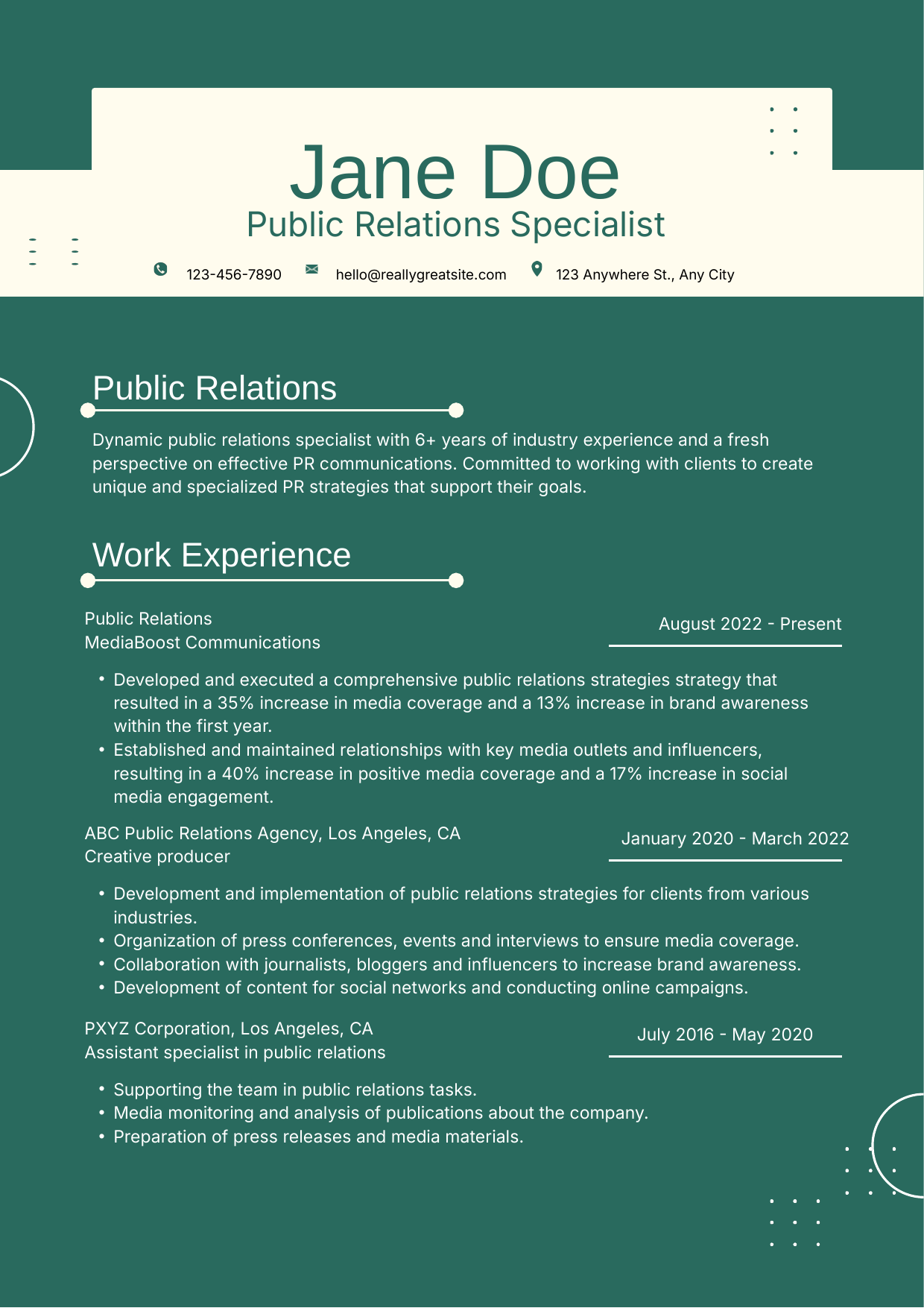

Jane Doe

Public Relations Specialist

123-456-7890
hello@reallygreatsite.com
123 Anywhere St., Any City

Public Relations

Dynamic public relations specialist with 6+ years of industry experience and a fresh perspective on effective PR communications. Committed to working with clients to create unique and specialized PR strategies that support their goals.
Work Experience
Public Relations
MediaBoost Communications
August 2022 - Present
Developed and executed a comprehensive public relations strategies strategy that resulted in a 35% increase in media coverage and a 13% increase in brand awareness within the first year.
Established and maintained relationships with key media outlets and influencers, resulting in a 40% increase in positive media coverage and a 17% increase in social media engagement.
January 2020 - March 2022
ABC Public Relations Agency, Los Angeles, CA
Creative producer
Development and implementation of public relations strategies for clients from various industries.
Organization of press conferences, events and interviews to ensure media coverage.
Collaboration with journalists, bloggers and influencers to increase brand awareness.
Development of content for social networks and conducting online campaigns.
July 2016 - May 2020
PXYZ Corporation, Los Angeles, CA
Assistant specialist in public relations
Supporting the team in public relations tasks.
Media monitoring and analysis of publications about the company.
Preparation of press releases and media materials.